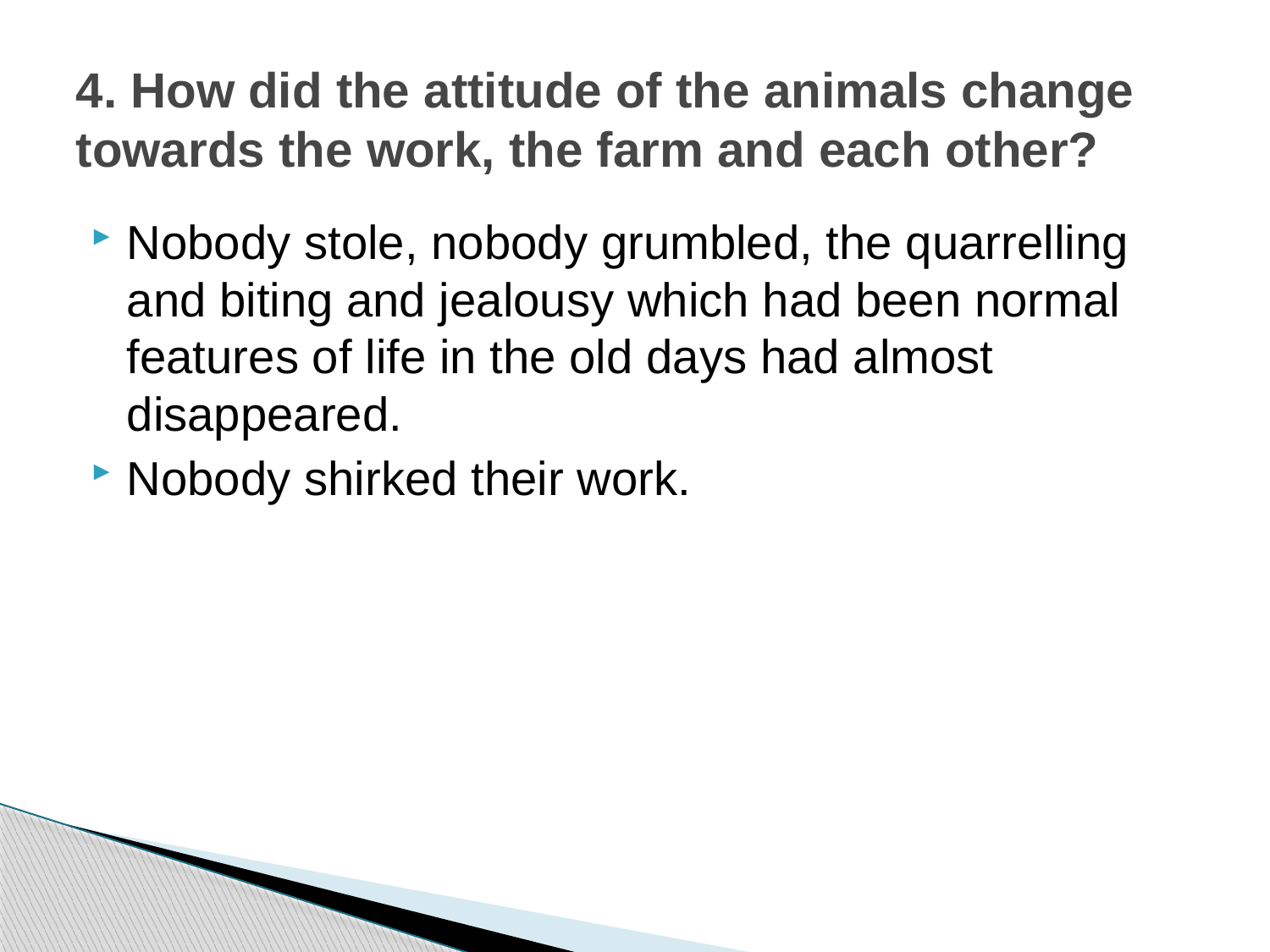

# 4. How did the attitude of the animals change towards the work, the farm and each other?
Nobody stole, nobody grumbled, the quarrelling and biting and jealousy which had been normal features of life in the old days had almost disappeared.
Nobody shirked their work.